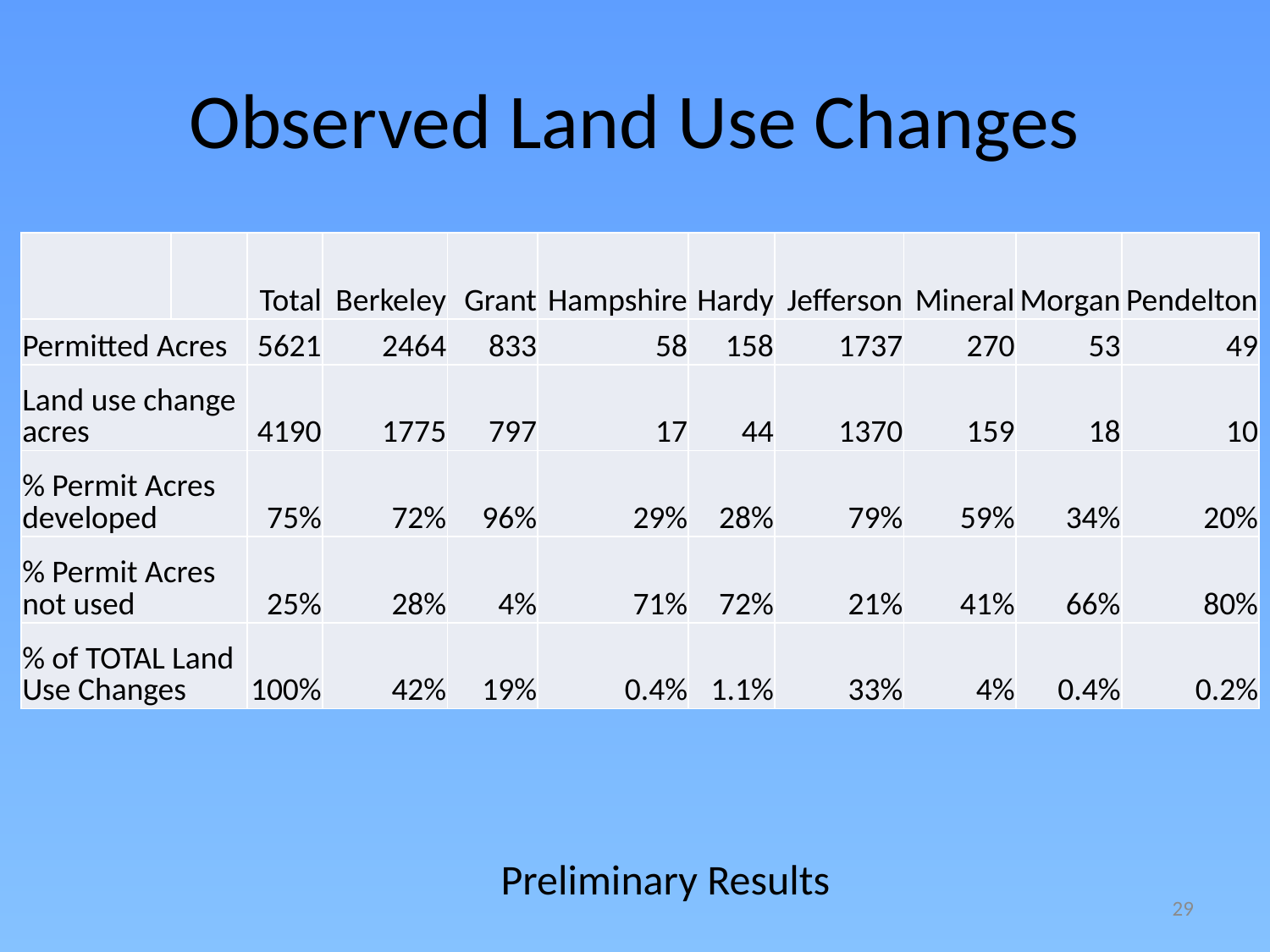

# Observed Land Use Changes
|  |  | Total | Berkeley | Grant | Hampshire | Hardy | Jefferson | Mineral | Morgan | Pendelton |
| --- | --- | --- | --- | --- | --- | --- | --- | --- | --- | --- |
| Permitted Acres |  | 5621 | 2464 | 833 | 58 | 158 | 1737 | 270 | 53 | 49 |
| Land use change acres |  | 4190 | 1775 | 797 | 17 | 44 | 1370 | 159 | 18 | 10 |
| % Permit Acres developed |  | 75% | 72% | 96% | 29% | 28% | 79% | 59% | 34% | 20% |
| % Permit Acres not used |  | 25% | 28% | 4% | 71% | 72% | 21% | 41% | 66% | 80% |
| % of TOTAL Land Use Changes |  | 100% | 42% | 19% | 0.4% | 1.1% | 33% | 4% | 0.4% | 0.2% |
Preliminary Results
29